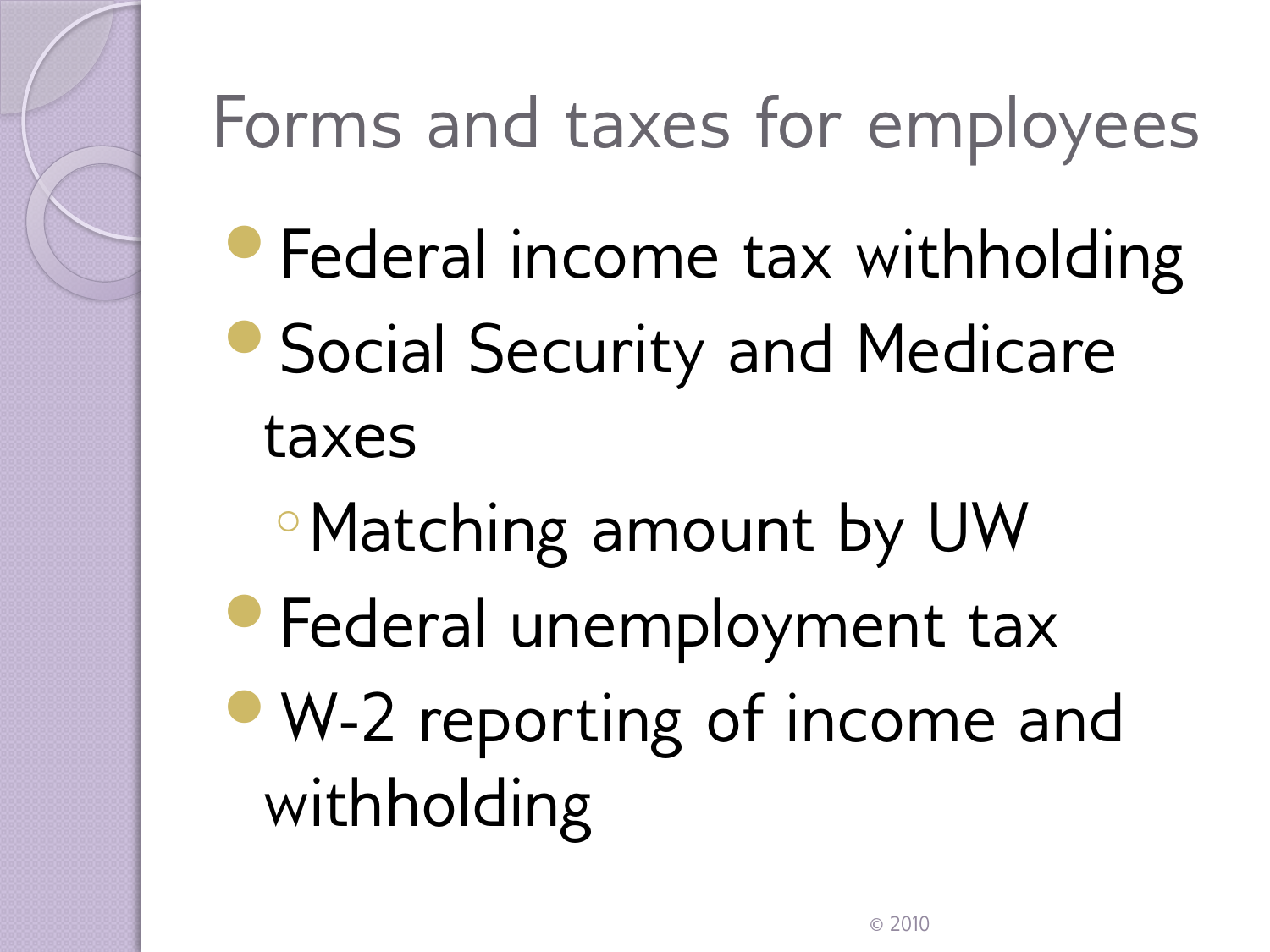

# Forms and taxes for employees
Federal income tax withholding
Social Security and Medicare taxes
Matching amount by UW
Federal unemployment tax
W-2 reporting of income and withholding
          © 2010